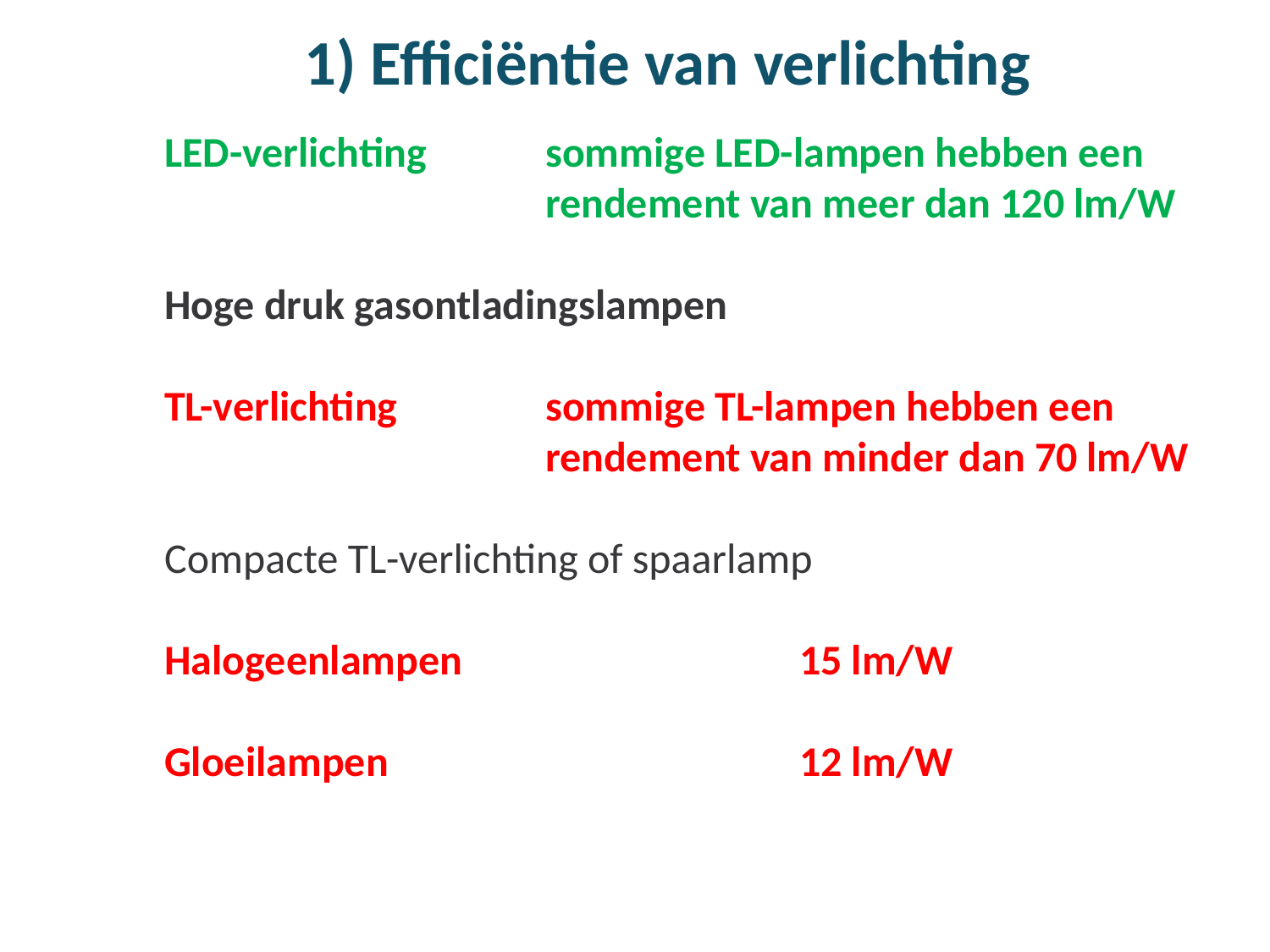

# 1) Efficiëntie van verlichting
LED-verlichting	sommige LED-lampen hebben een 				rendement van meer dan 120 lm/W

Hoge druk gasontladingslampen

TL-verlichting		sommige TL-lampen hebben een 				rendement van minder dan 70 lm/W

Compacte TL-verlichting of spaarlamp

Halogeenlampen			15 lm/W

Gloeilampen				12 lm/W